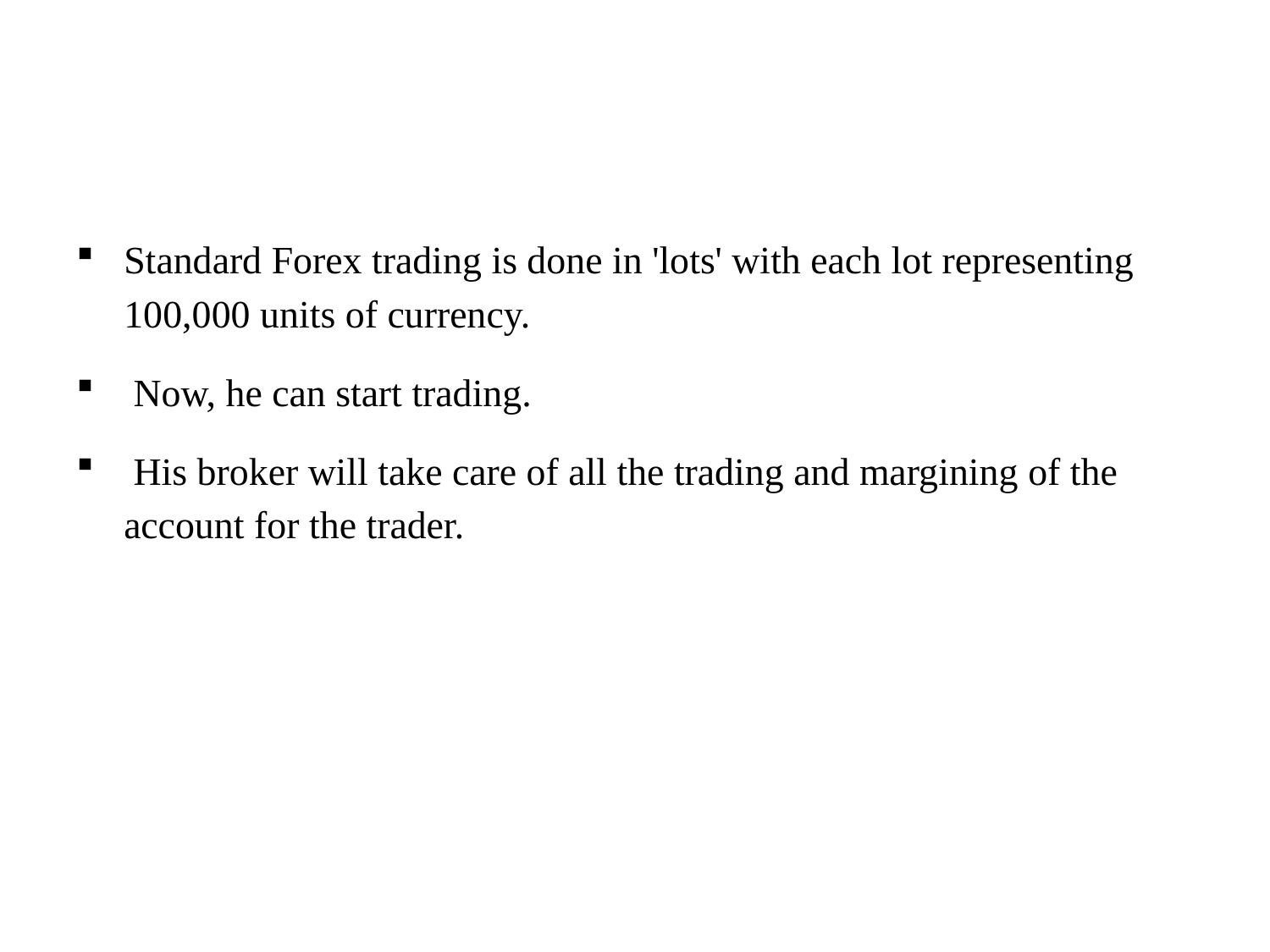

#
Standard Forex trading is done in 'lots' with each lot representing 100,000 units of currency.
 Now, he can start trading.
 His broker will take care of all the trading and margining of the account for the trader.